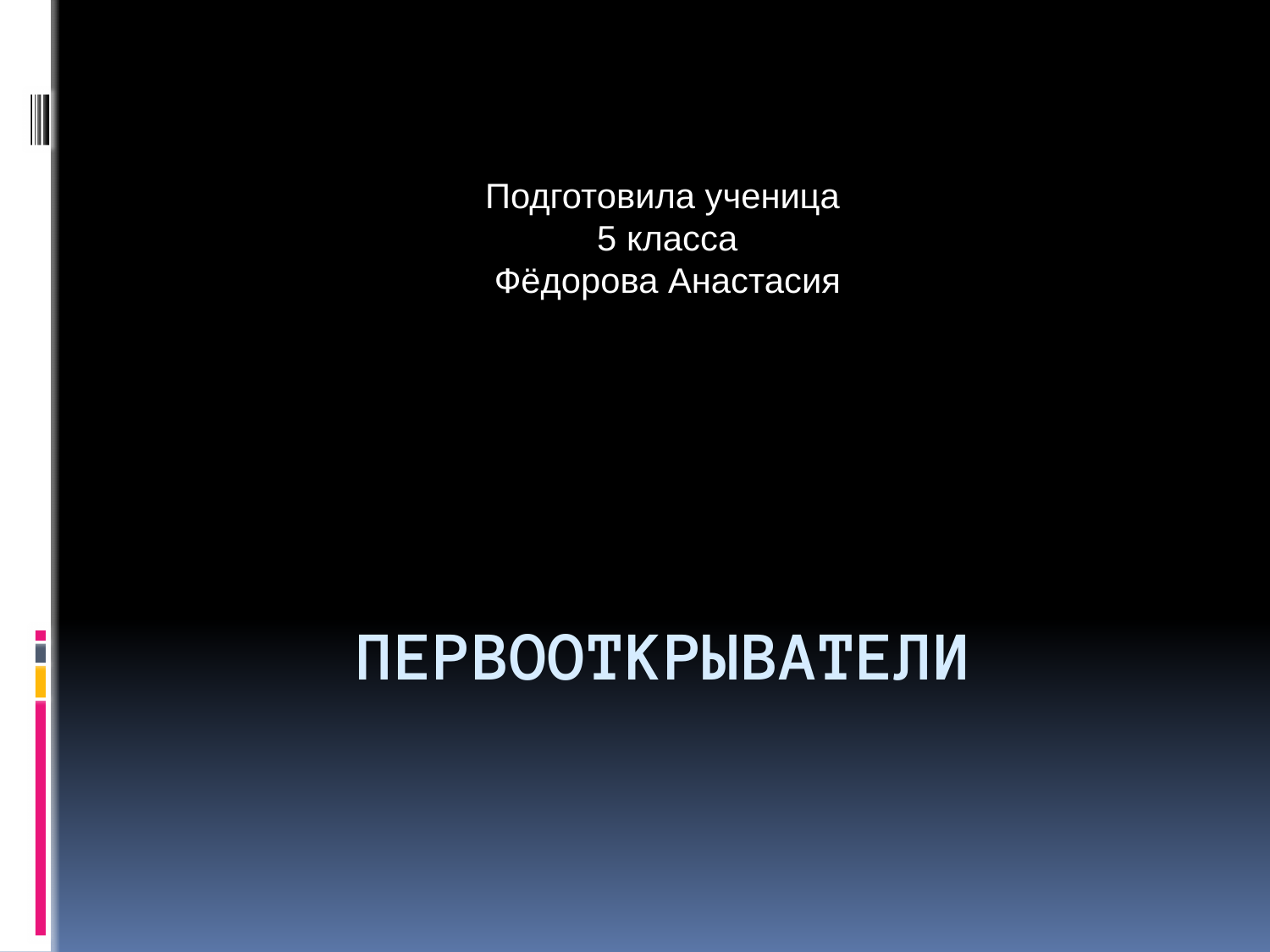

Подготовила ученица
5 класса
Фёдорова Анастасия

# Первооткрыватели